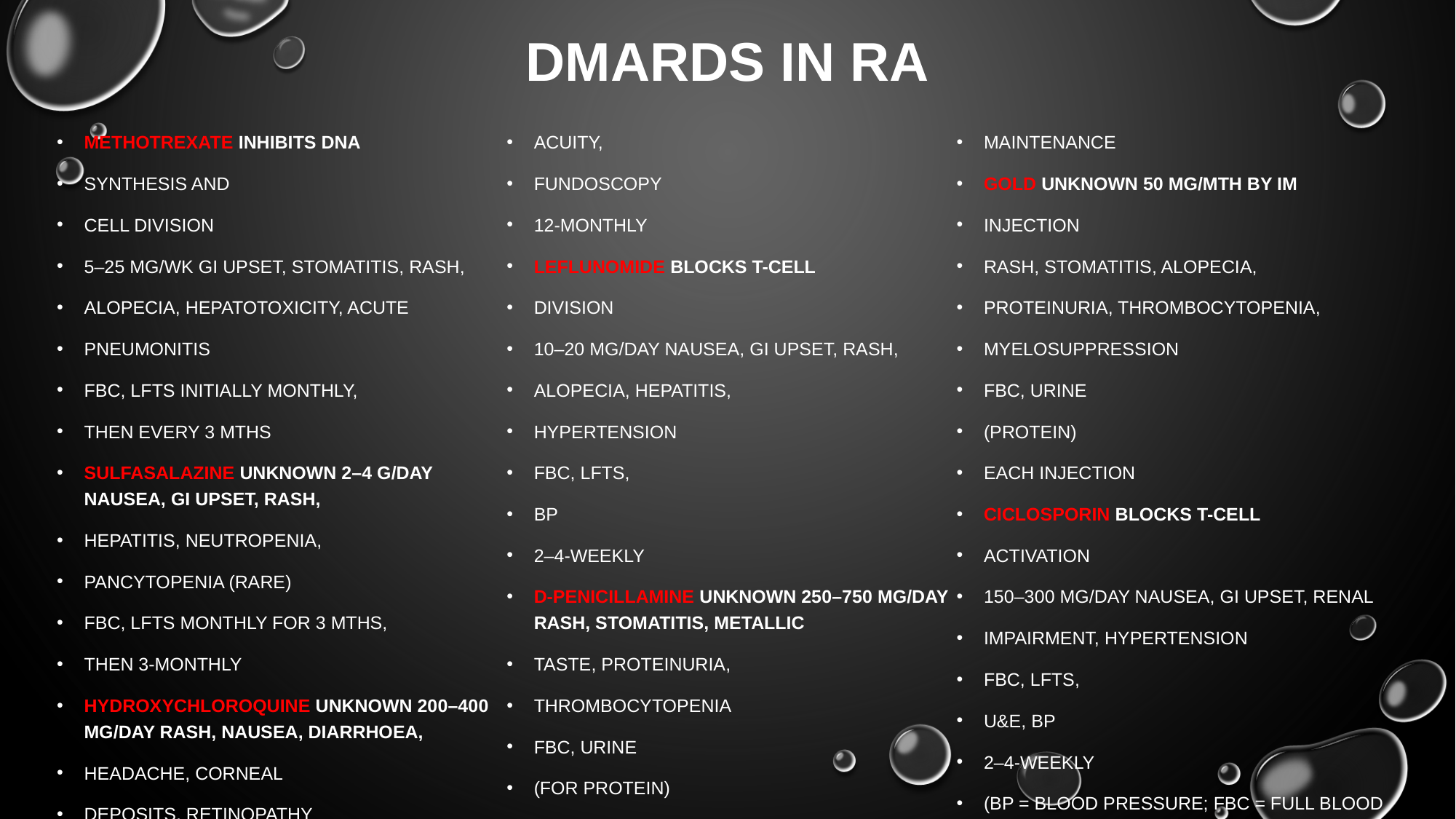

# DMARDS in RA
Methotrexate Inhibits DNA
synthesis and
cell division
5–25 mg/wk GI upset, stomatitis, rash,
alopecia, hepatotoxicity, acute
pneumonitis
FBC, LFTs Initially monthly,
then every 3 mths
Sulfasalazine Unknown 2–4 g/day Nausea, GI upset, rash,
hepatitis, neutropenia,
pancytopenia (rare)
FBC, LFTs Monthly for 3 mths,
then 3-monthly
Hydroxychloroquine Unknown 200–400 mg/day Rash, nausea, diarrhoea,
headache, corneal
deposits, retinopathy
(rare)
Visual
acuity,
fundoscopy
12-monthly
Leflunomide Blocks T-cell
division
10–20 mg/day Nausea, GI upset, rash,
alopecia, hepatitis,
hypertension
FBC, LFTs,
BP
2–4-weekly
D-Penicillamine Unknown 250–750 mg/day Rash, stomatitis, metallic
taste, proteinuria,
thrombocytopenia
FBC, urine
(for protein)
Initially 1–2-weekly;
4–6-weekly for
maintenance
Gold Unknown 50 mg/mth by IM
injection
Rash, stomatitis, alopecia,
proteinuria, thrombocytopenia,
myelosuppression
FBC, urine
(protein)
Each injection
Ciclosporin Blocks T-cell
activation
150–300 mg/day Nausea, GI upset, renal
impairment, hypertension
FBC, LFTs,
U&E, BP
2–4-weekly
(BP = blood pressure; FBC = full blood count; LFT = liver function tests; U&E = urea and electrolytes)